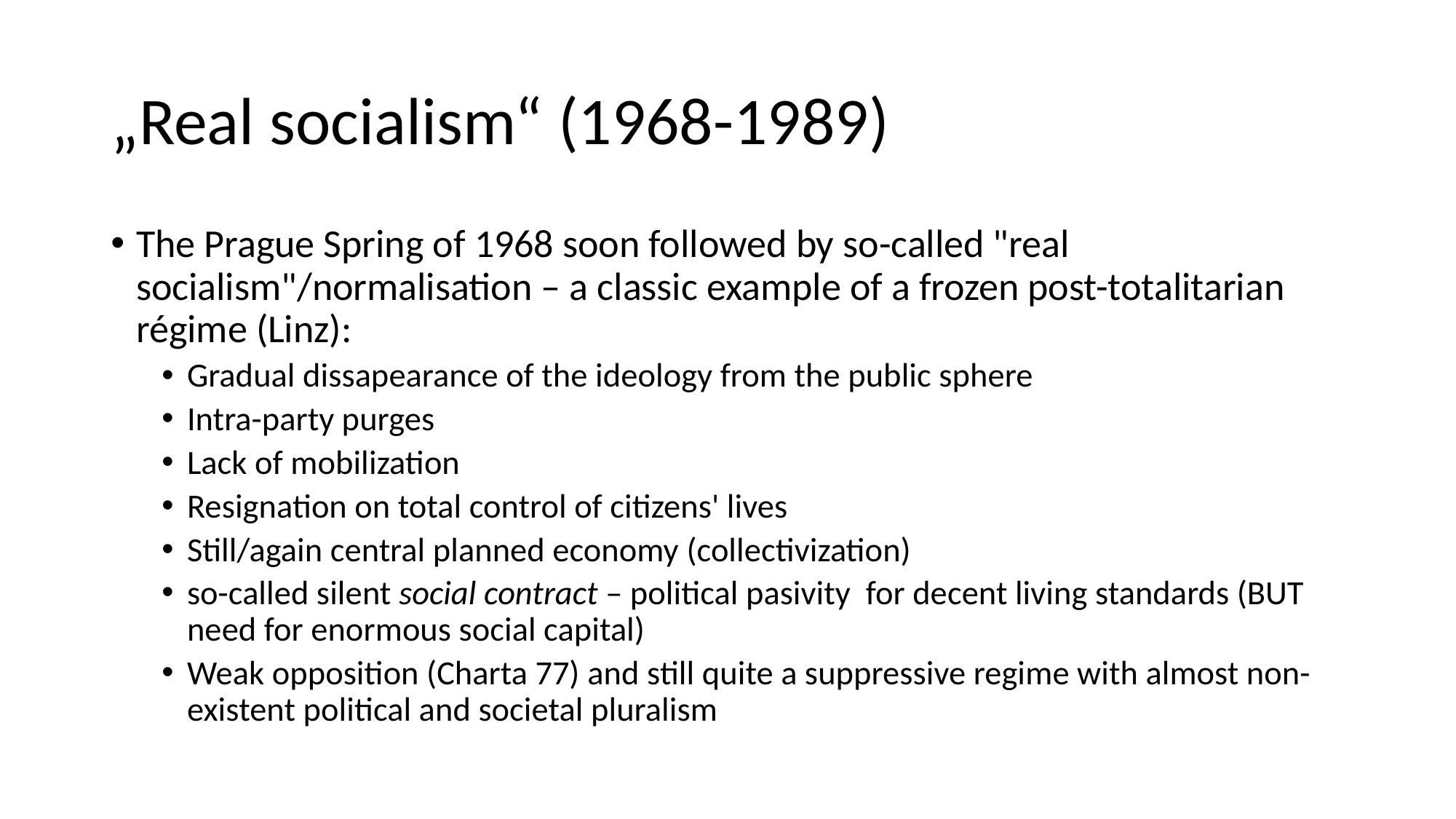

# „Real socialism“ (1968-1989)
The Prague Spring of 1968 soon followed by so-called "real socialism"/normalisation – a classic example of a frozen post-totalitarian régime (Linz):
Gradual dissapearance of the ideology from the public sphere
Intra-party purges
Lack of mobilization
Resignation on total control of citizens' lives
Still/again central planned economy (collectivization)
so-called silent social contract – political pasivity  for decent living standards (BUT need for enormous social capital)
Weak opposition (Charta 77) and still quite a suppressive regime with almost non-existent political and societal pluralism